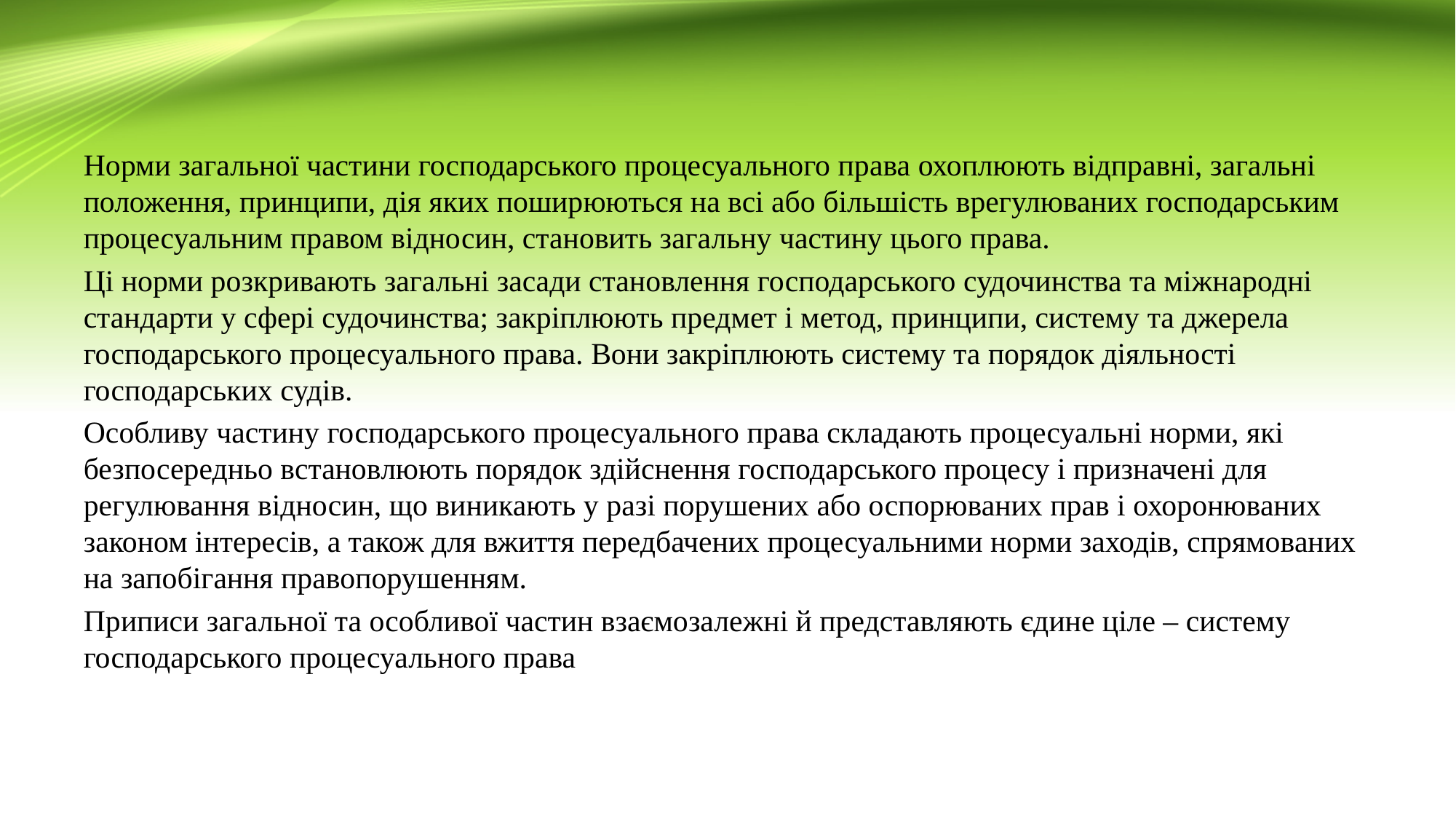

#
Норми загальної частини господарського процесуального права охоплюють відправні, загальні положення, принципи, дія яких поширюються на всі або більшість врегулюваних господарським процесуальним правом відносин, становить загальну частину цього права.
Ці норми розкривають загальні засади становлення господарського судочинства та міжнародні стандарти у сфері судочинства; закріплюють предмет і метод, принципи, систему та джерела господарського процесуального права. Вони закріплюють систему та порядок діяльності господарських судів.
Особливу частину господарського процесуального права складають процесуальні норми, які безпосередньо встановлюють порядок здійснення господарського процесу і призначені для регулювання відносин, що виникають у разі порушених або оспорюваних прав і охоронюваних законом інтересів, а також для вжиття передбачених процесуальними норми заходів, спрямованих на запобігання правопорушенням.
Приписи загальної та особливої частин взаємозалежні й представляють єдине ціле – систему господарського процесуального права